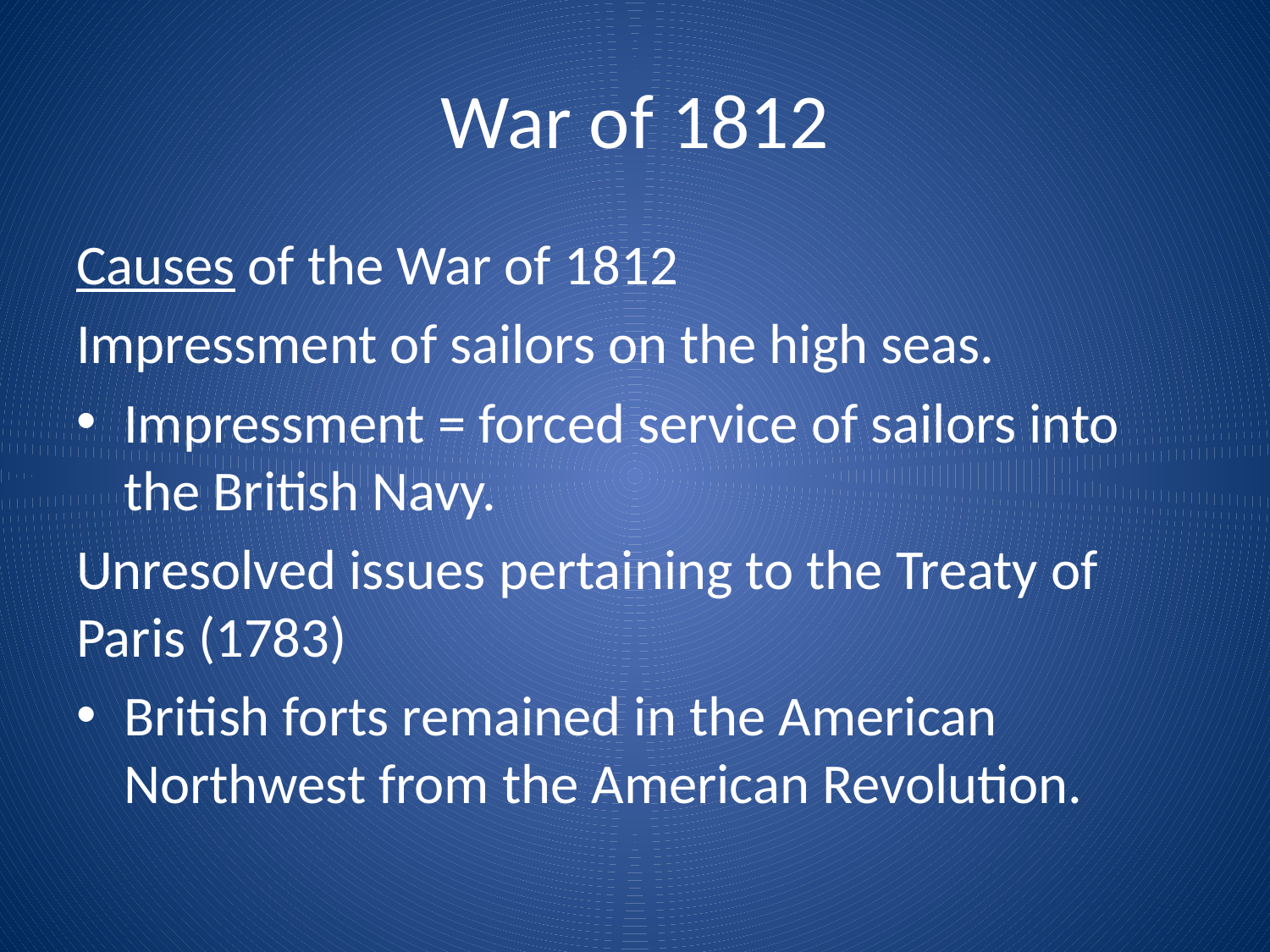

# War of 1812
Causes of the War of 1812
Impressment of sailors on the high seas.
Impressment = forced service of sailors into the British Navy.
Unresolved issues pertaining to the Treaty of Paris (1783)
British forts remained in the American Northwest from the American Revolution.